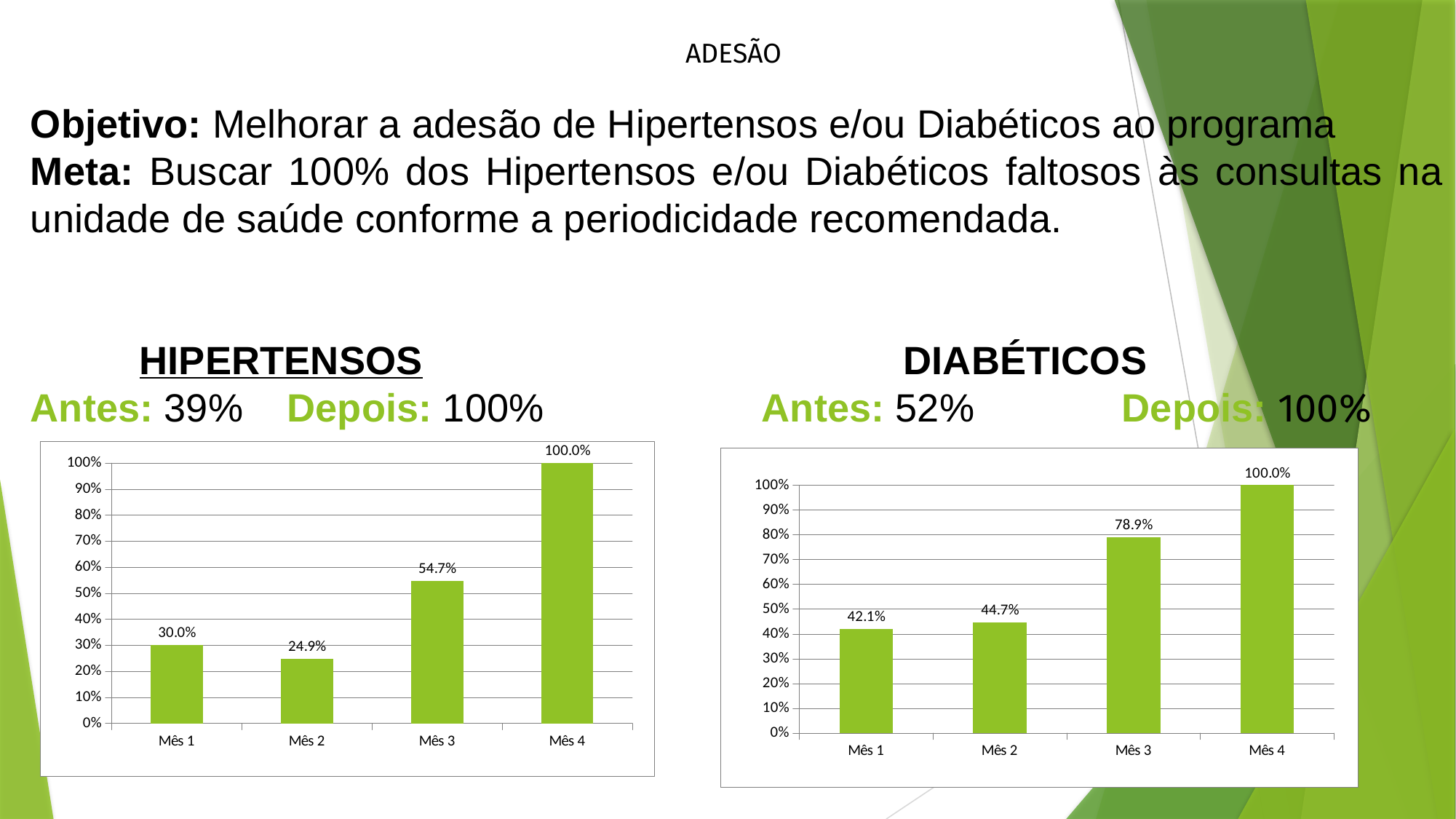

ADESÃO
Objetivo: Melhorar a adesão de Hipertensos e/ou Diabéticos ao programa
Meta: Buscar 100% dos Hipertensos e/ou Diabéticos faltosos às consultas na unidade de saúde conforme a periodicidade recomendada.

HIPERTENSOS					DIABÉTICOS
Antes: 39%    Depois: 100%	                 Antes: 52%            	Depois: 100%

### Chart

| Category | Proporção de hipertensos faltosos às consultas com busca ativa  |
|---|---|
| Mês 1 | 0.3000000000000002 |
| Mês 2 | 0.24870466321243534 |
| Mês 3 | 0.5466666666666665 |
| Mês 4 | 1.0 |

### Chart

| Category | Proporção de diabéticos faltosos às consultas com busca ativa  |
|---|---|
| Mês 1 | 0.42105263157894757 |
| Mês 2 | 0.44680851063829785 |
| Mês 3 | 0.7894736842105263 |
| Mês 4 | 1.0 |